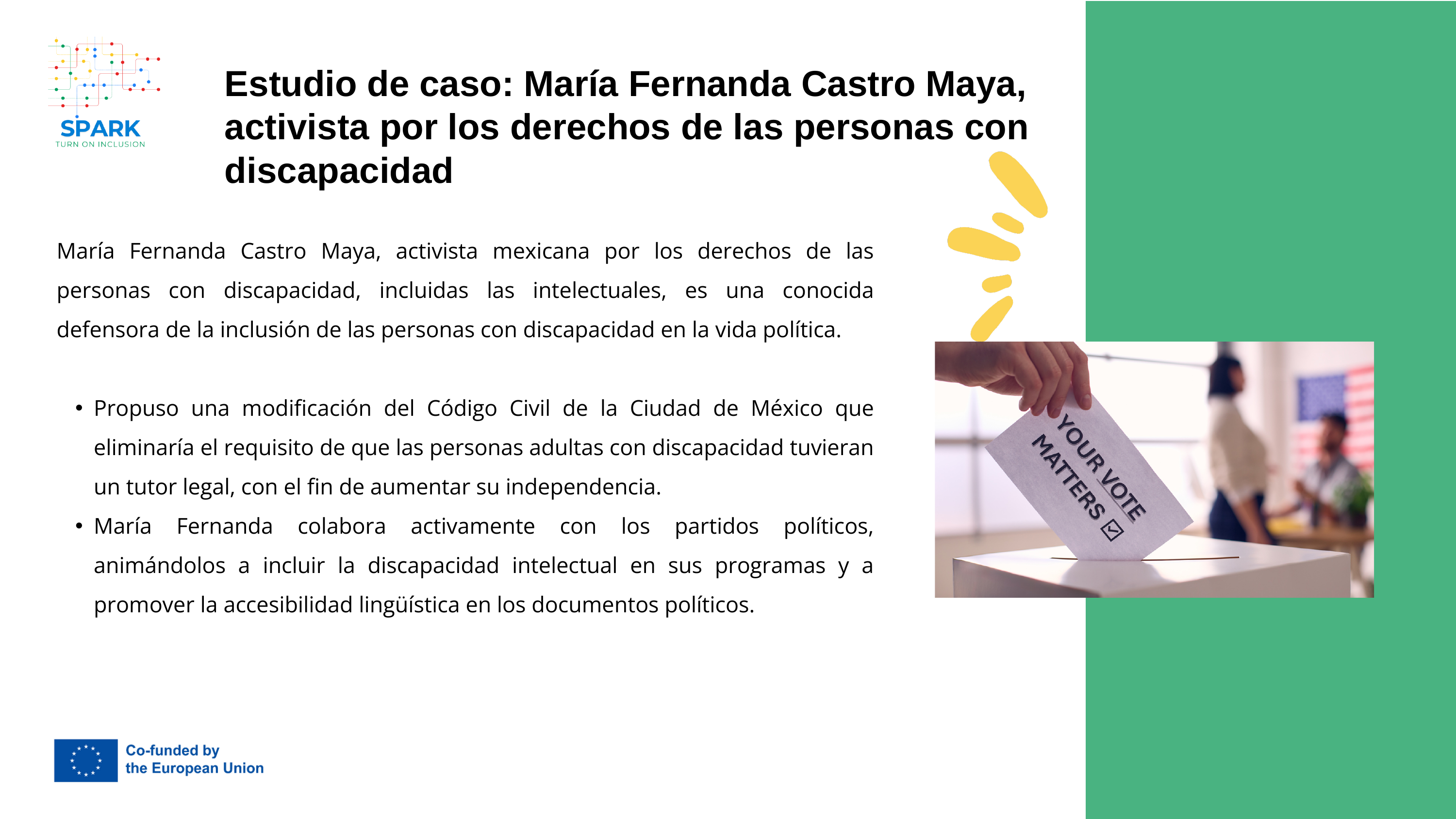

Estudio de caso: María Fernanda Castro Maya, activista por los derechos de las personas con discapacidad

María Fernanda Castro Maya, activista mexicana por los derechos de las personas con discapacidad, incluidas las intelectuales, es una conocida defensora de la inclusión de las personas con discapacidad en la vida política.

Propuso una modificación del Código Civil de la Ciudad de México que eliminaría el requisito de que las personas adultas con discapacidad tuvieran un tutor legal, con el fin de aumentar su independencia.
María Fernanda colabora activamente con los partidos políticos, animándolos a incluir la discapacidad intelectual en sus programas y a promover la accesibilidad lingüística en los documentos políticos.